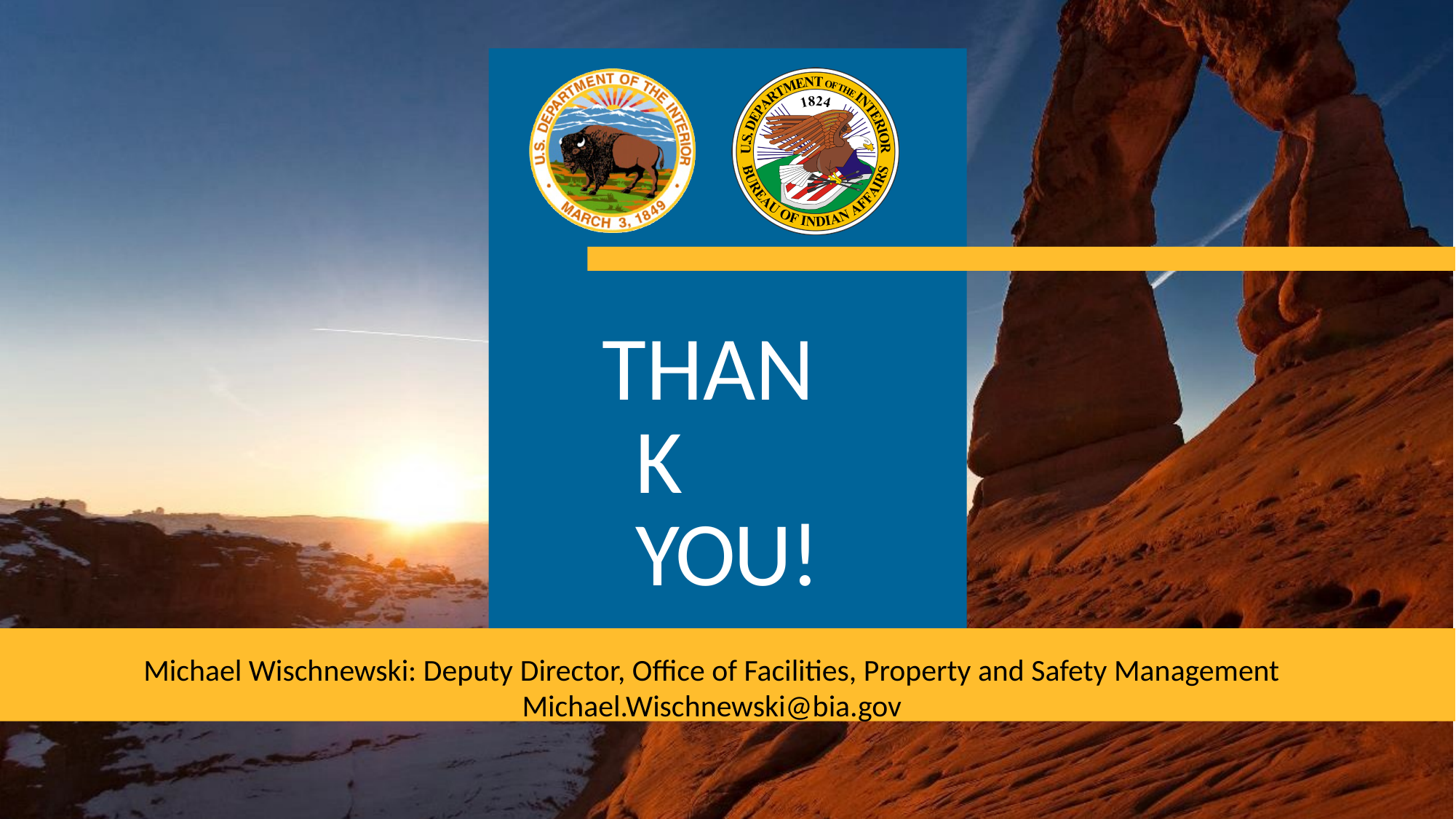

THANK  YOU!
Michael Wischnewski: Deputy Director, Office of Facilities, Property and Safety Management
Michael.Wischnewski@bia.gov